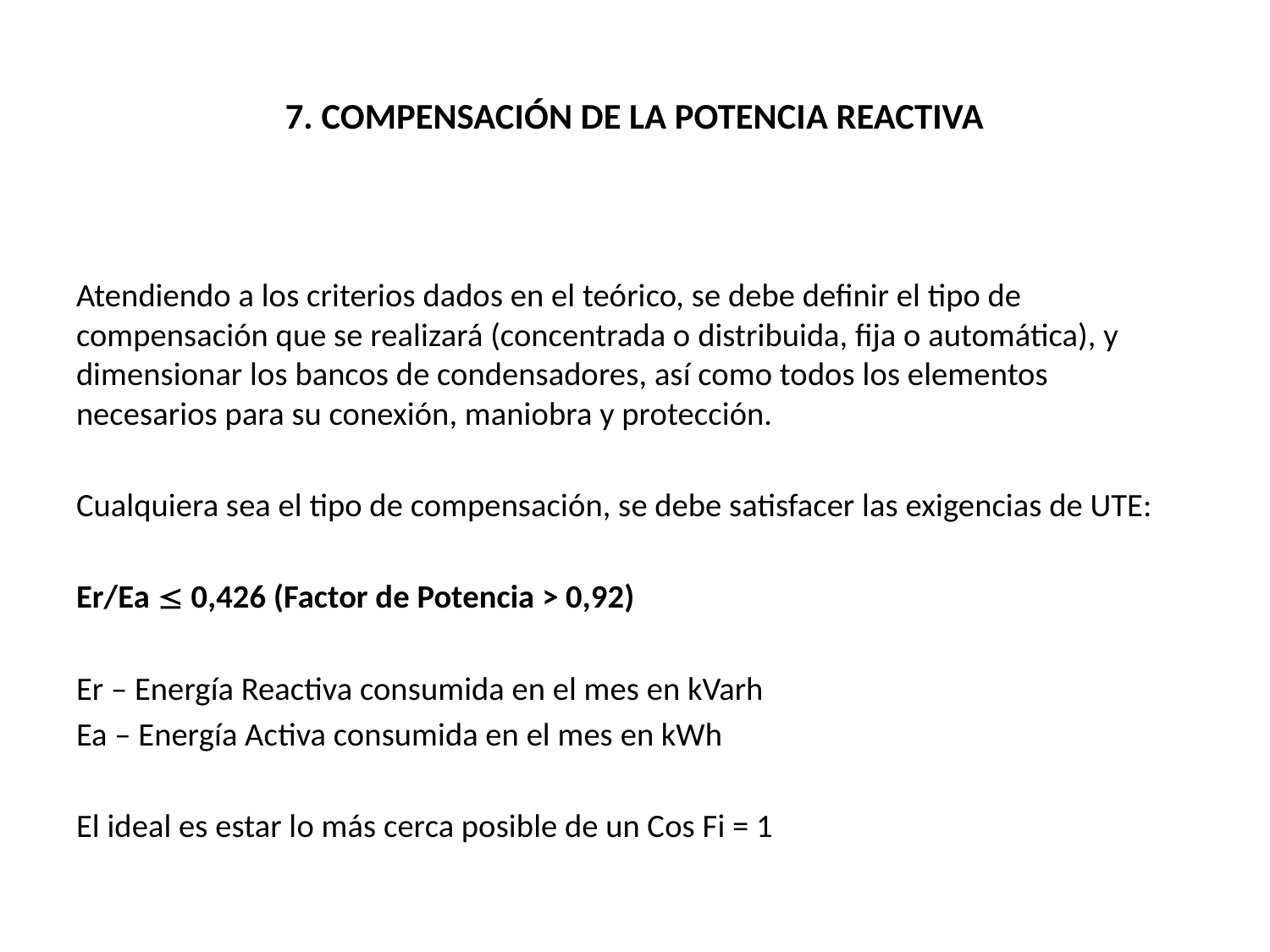

# 7. COMPENSACIÓN DE LA POTENCIA REACTIVA

Atendiendo a los criterios dados en el teórico, se debe definir el tipo de compensación que se realizará (concentrada o distribuida, fija o automática), y dimensionar los bancos de condensadores, así como todos los elementos necesarios para su conexión, maniobra y protección.

Cualquiera sea el tipo de compensación, se debe satisfacer las exigencias de UTE:

Er/Ea ≤ 0,426 (Factor de Potencia > 0,92)

Er – Energía Reactiva consumida en el mes en kVarh
Ea – Energía Activa consumida en el mes en kWh

El ideal es estar lo más cerca posible de un Cos Fi = 1